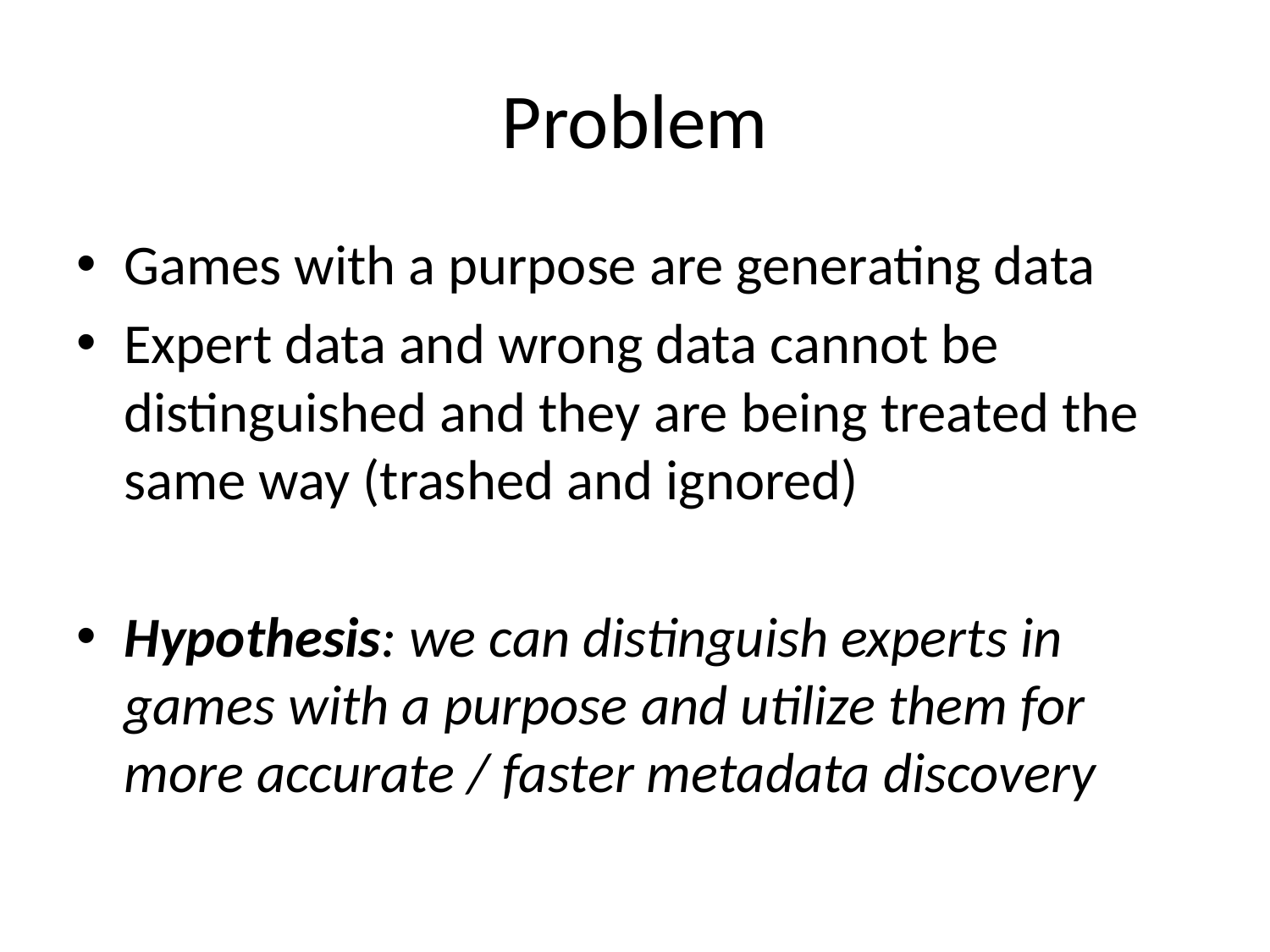

# Problem
Games with a purpose are generating data
Expert data and wrong data cannot be distinguished and they are being treated the same way (trashed and ignored)

Hypothesis: we can distinguish experts in games with a purpose and utilize them for more accurate / faster metadata discovery